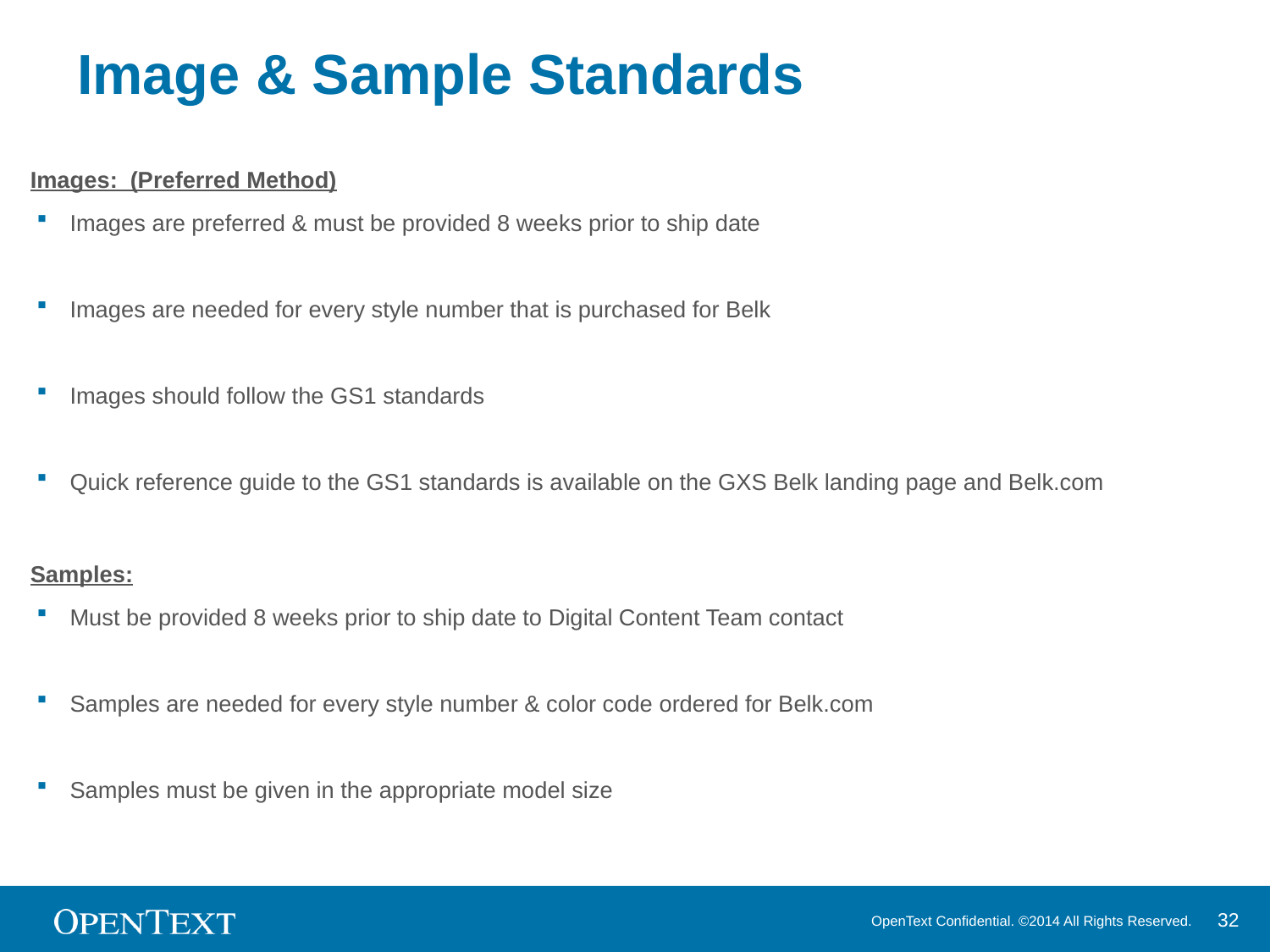

# Image & Sample Standards
Images:  (Preferred Method)
Images are preferred & must be provided 8 weeks prior to ship date

Images are needed for every style number that is purchased for Belk

Images should follow the GS1 standards

Quick reference guide to the GS1 standards is available on the GXS Belk landing page and Belk.com

Samples:
Must be provided 8 weeks prior to ship date to Digital Content Team contact

Samples are needed for every style number & color code ordered for Belk.com

Samples must be given in the appropriate model size